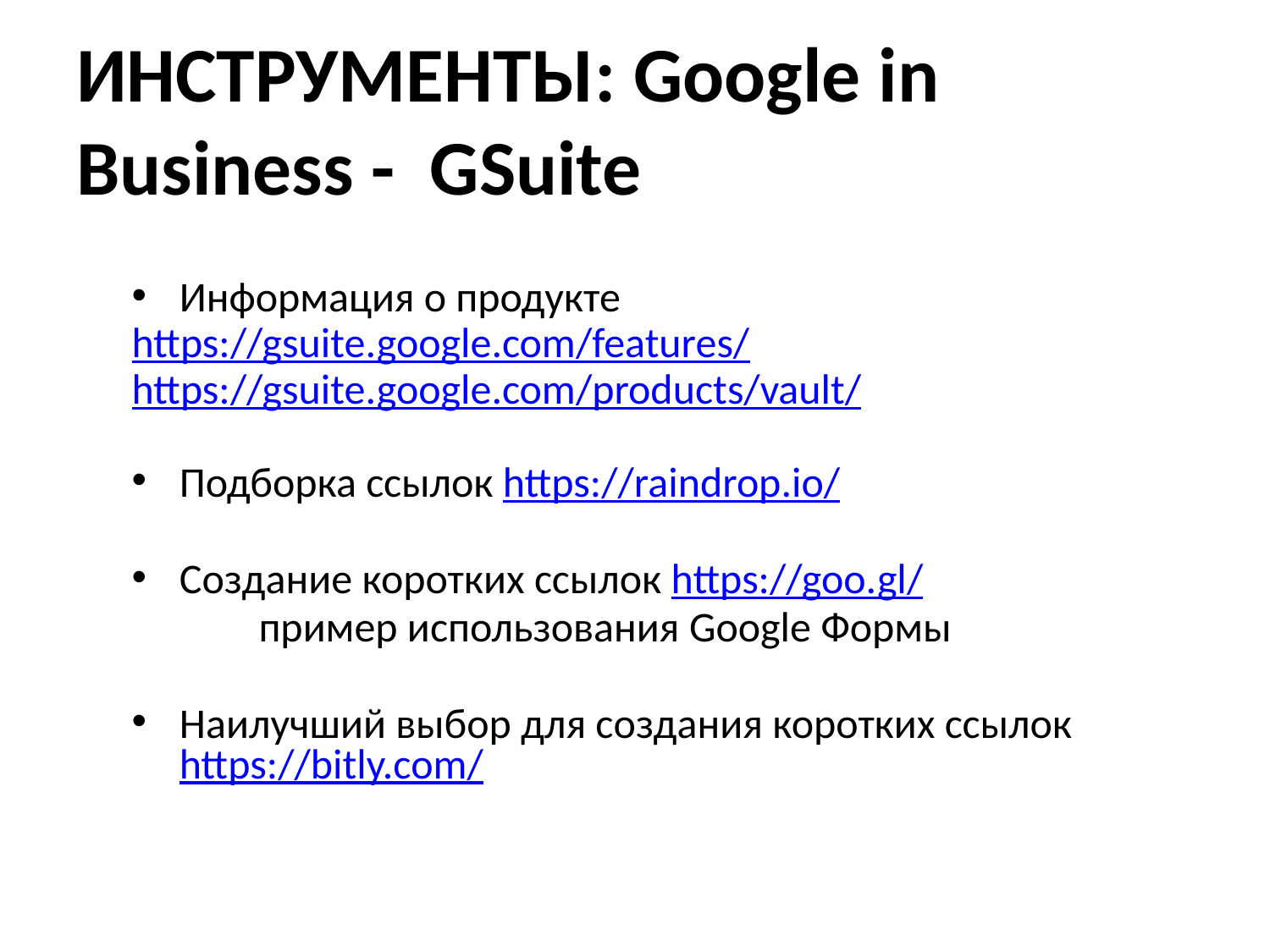

# ИНСТРУМЕНТЫ: Google in Business -  GSuite

Информация о продукте
https://gsuite.google.com/features/
https://gsuite.google.com/products/vault/

Подборка ссылок https://raindrop.io/

Создание коротких ссылок https://goo.gl/
	пример использования Google Формы

Наилучший выбор для создания коротких ссылок https://bitly.com/